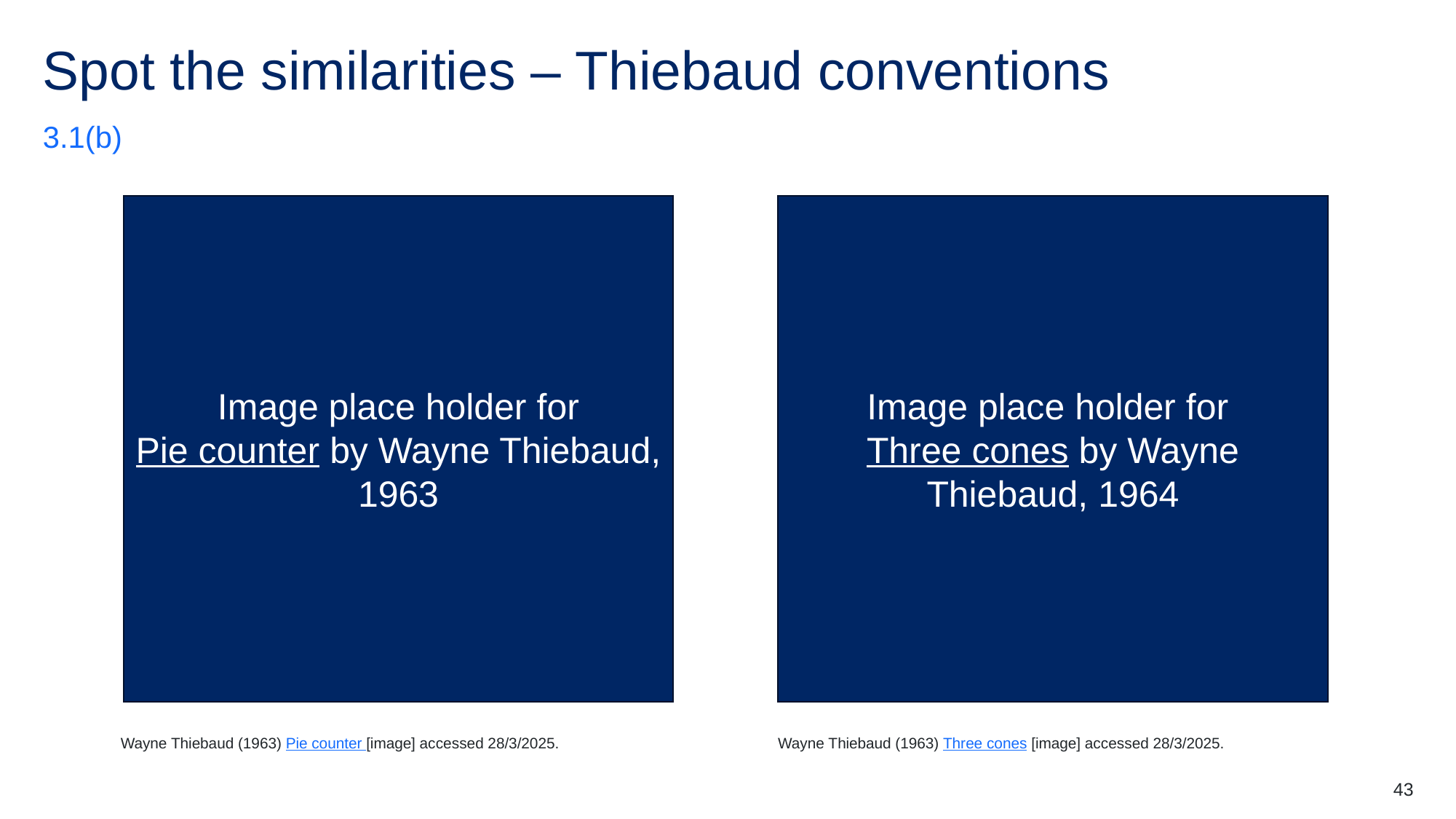

# Spot the similarities – Thiebaud conventions 2
3.1(b)
Image place holder for Three cones by Wayne Thiebaud, 1964
Image place holder for
Pie counter by Wayne Thiebaud, 1963
Wayne Thiebaud (1963) Pie counter [image] accessed 28/3/2025.
Wayne Thiebaud (1963) Three cones [image] accessed 28/3/2025.
43